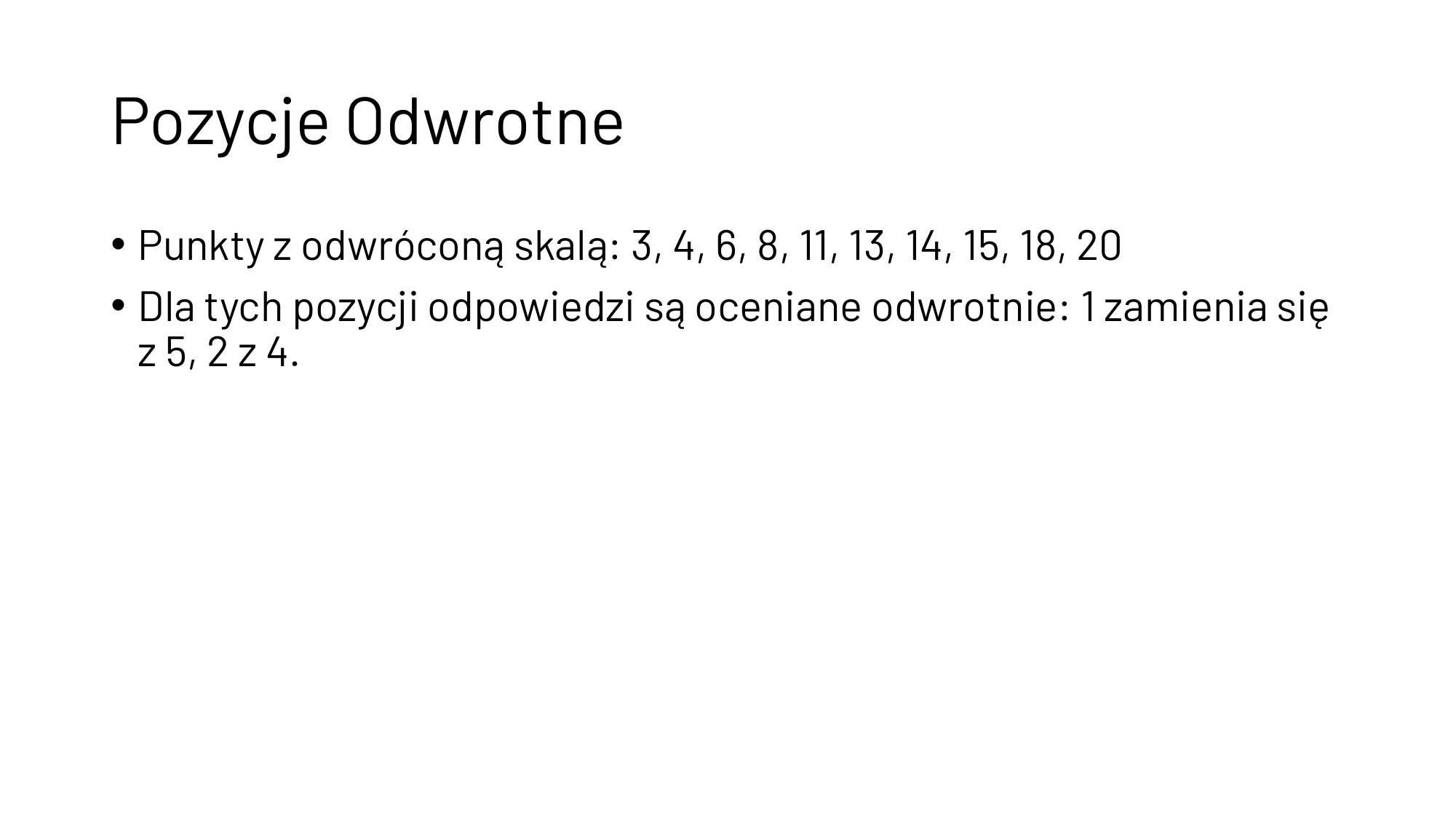

# Pozycje Odwrotne
Punkty z odwróconą skalą: 3, 4, 6, 8, 11, 13, 14, 15, 18, 20
Dla tych pozycji odpowiedzi są oceniane odwrotnie: 1 zamienia się z 5, 2 z 4.